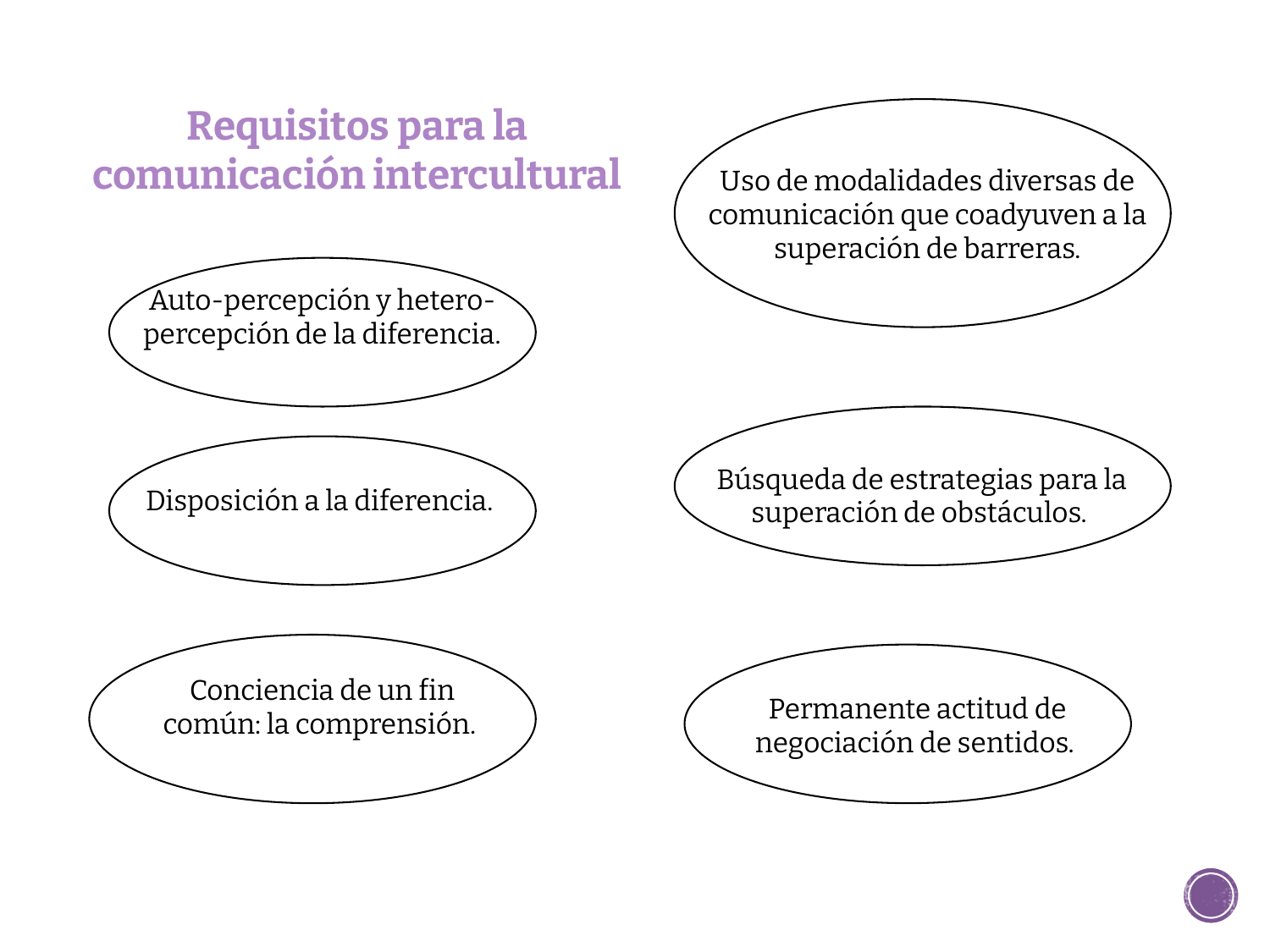

Requisitos para la comunicación intercultural

Uso de modalidades diversas de comunicación que coadyuven a la superación de barreras.

Auto-percepción y hetero-percepción de la diferencia.

Búsqueda de estrategias para la superación de obstáculos.
Disposición a la diferencia.

Conciencia de un fin común: la comprensión.
Permanente actitud de negociación de sentidos.